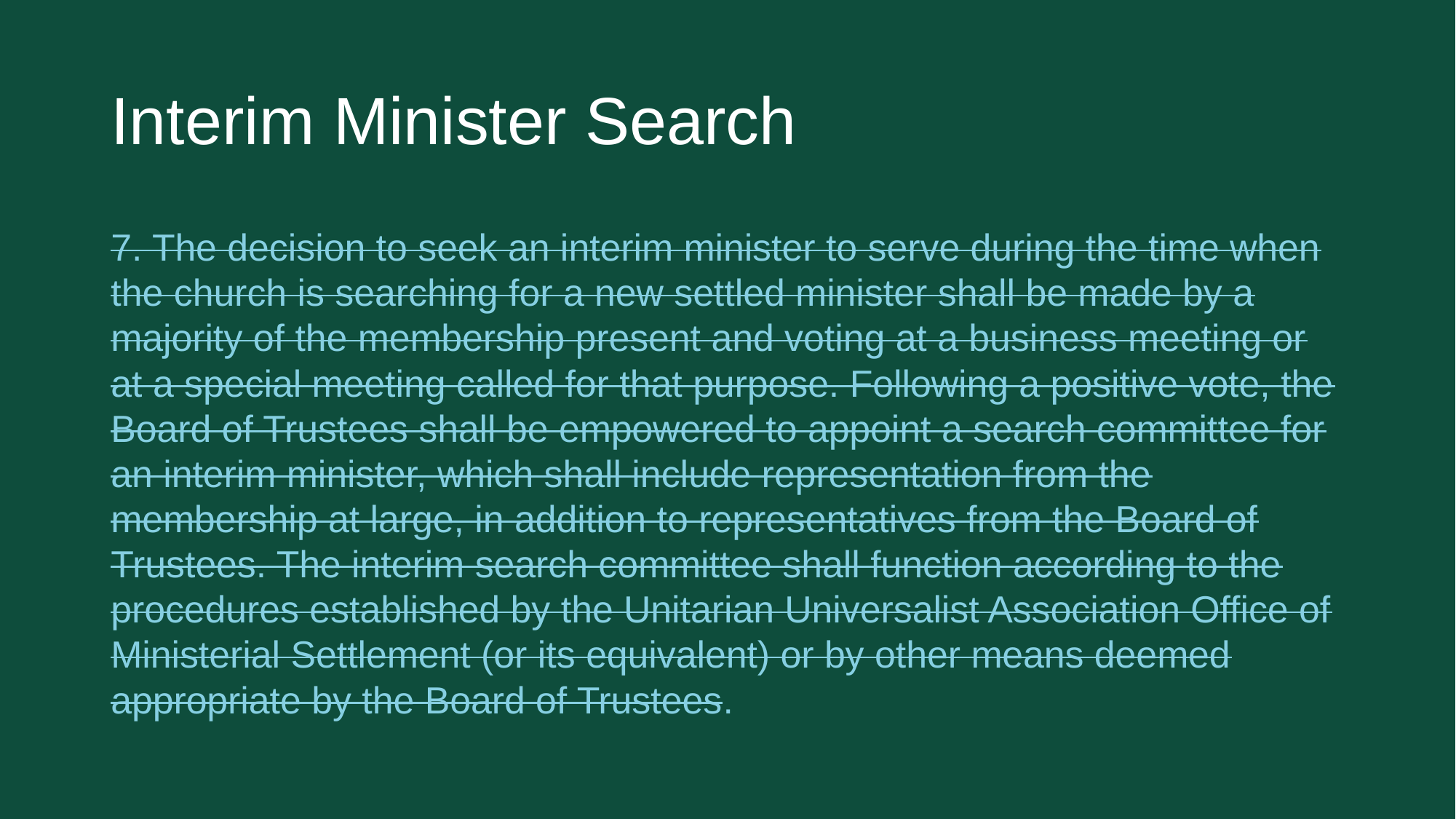

# Interim Minister Search
7. The decision to seek an interim minister to serve during the time when the church is searching for a new settled minister shall be made by a majority of the membership present and voting at a business meeting or at a special meeting called for that purpose. Following a positive vote, the Board of Trustees shall be empowered to appoint a search committee for an interim minister, which shall include representation from the membership at large, in addition to representatives from the Board of Trustees. The interim search committee shall function according to the procedures established by the Unitarian Universalist Association Office of Ministerial Settlement (or its equivalent) or by other means deemed appropriate by the Board of Trustees.